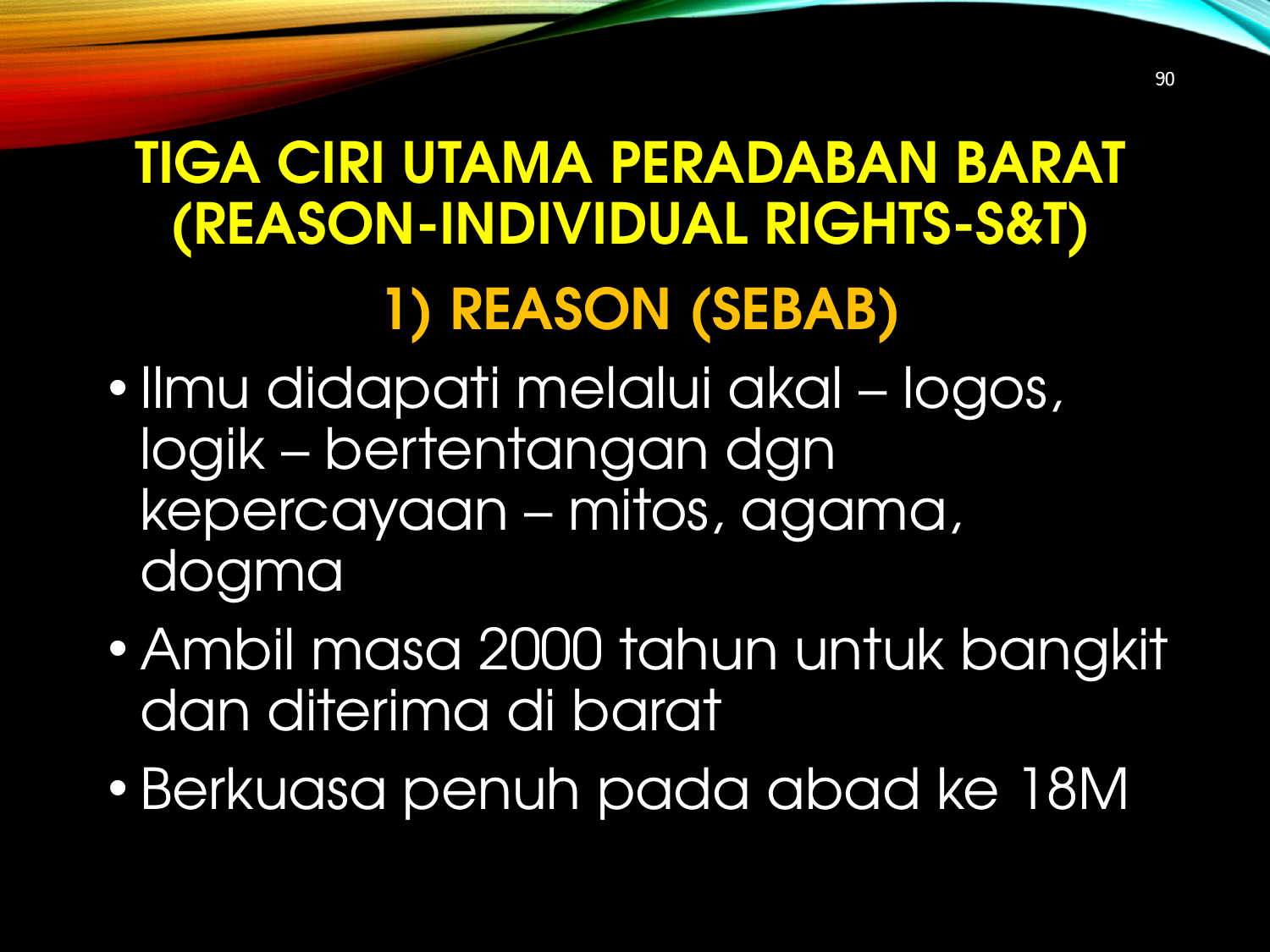

90
# Tiga ciri utama peradaban Barat (Reason-Individual rights-S&T)
1) REASON (SEBAB)
Ilmu didapati melalui akal – logos, logik – bertentangan dgn  kepercayaan – mitos, agama, dogma
Ambil masa 2000 tahun untuk bangkit dan diterima di barat
Berkuasa penuh pada abad ke 18M